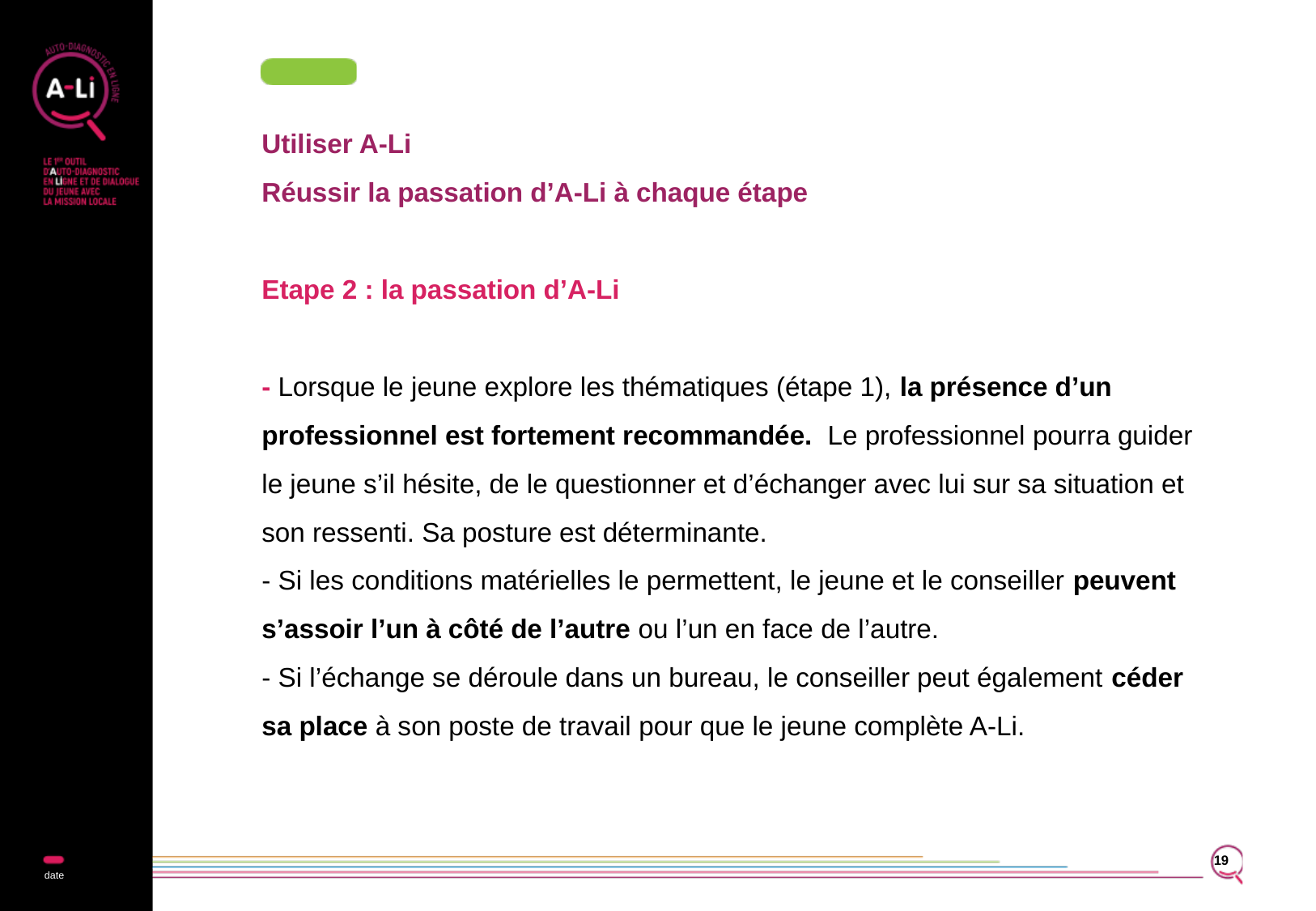

# Utiliser A-Li Réussir la passation d’A-Li à chaque étape Etape 2 : la passation d’A-Li - Lorsque le jeune explore les thématiques (étape 1), la présence d’un professionnel est fortement recommandée.  Le professionnel pourra guider le jeune s’il hésite, de le questionner et d’échanger avec lui sur sa situation et son ressenti. Sa posture est déterminante. - Si les conditions matérielles le permettent, le jeune et le conseiller peuvent s’assoir l’un à côté de l’autre ou l’un en face de l’autre. - Si l’échange se déroule dans un bureau, le conseiller peut également céder sa place à son poste de travail pour que le jeune complète A-Li.
19
date